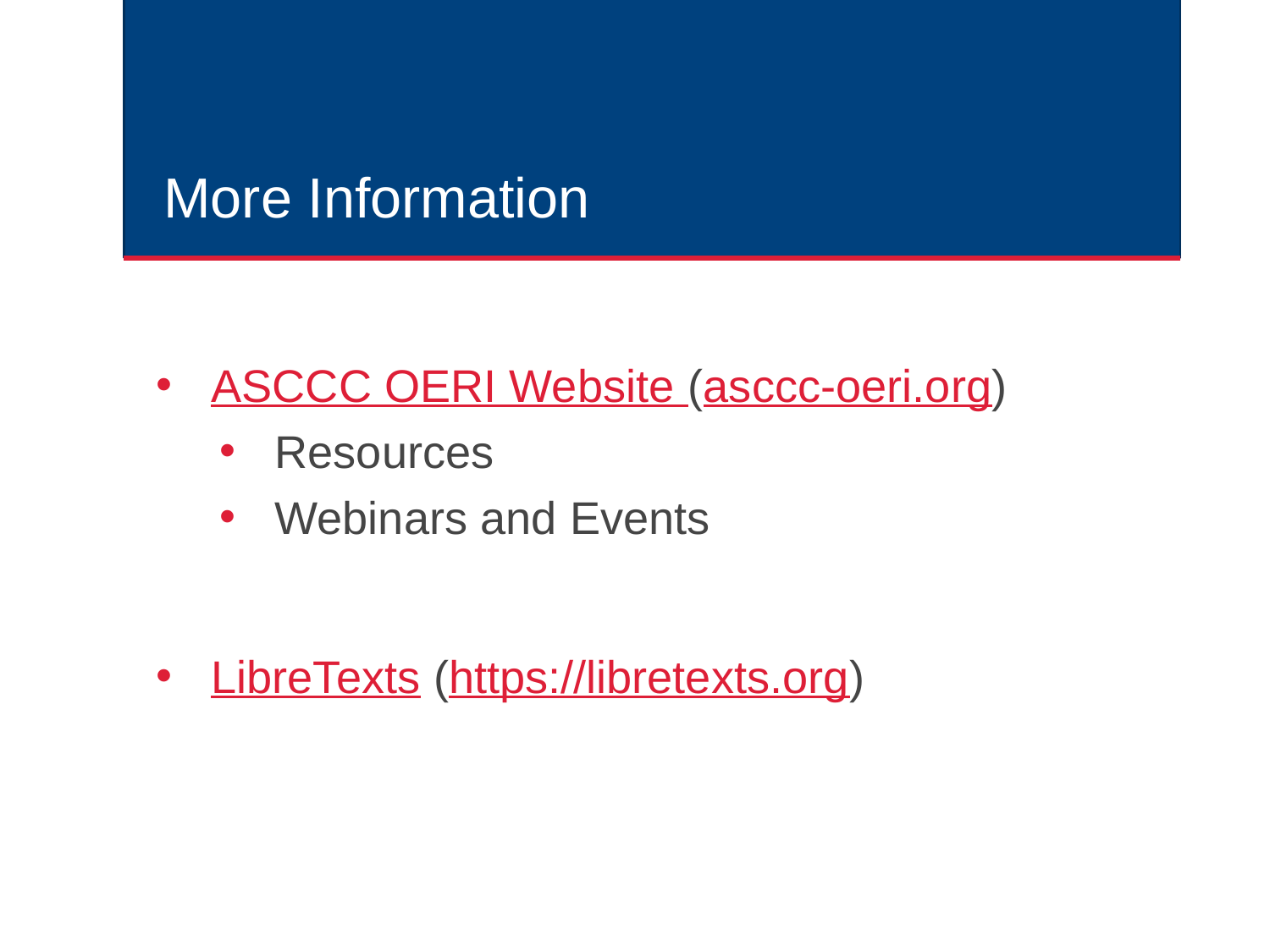

# More Information
ASCCC OERI Website (asccc-oeri.org)
Resources
Webinars and Events

LibreTexts (https://libretexts.org)